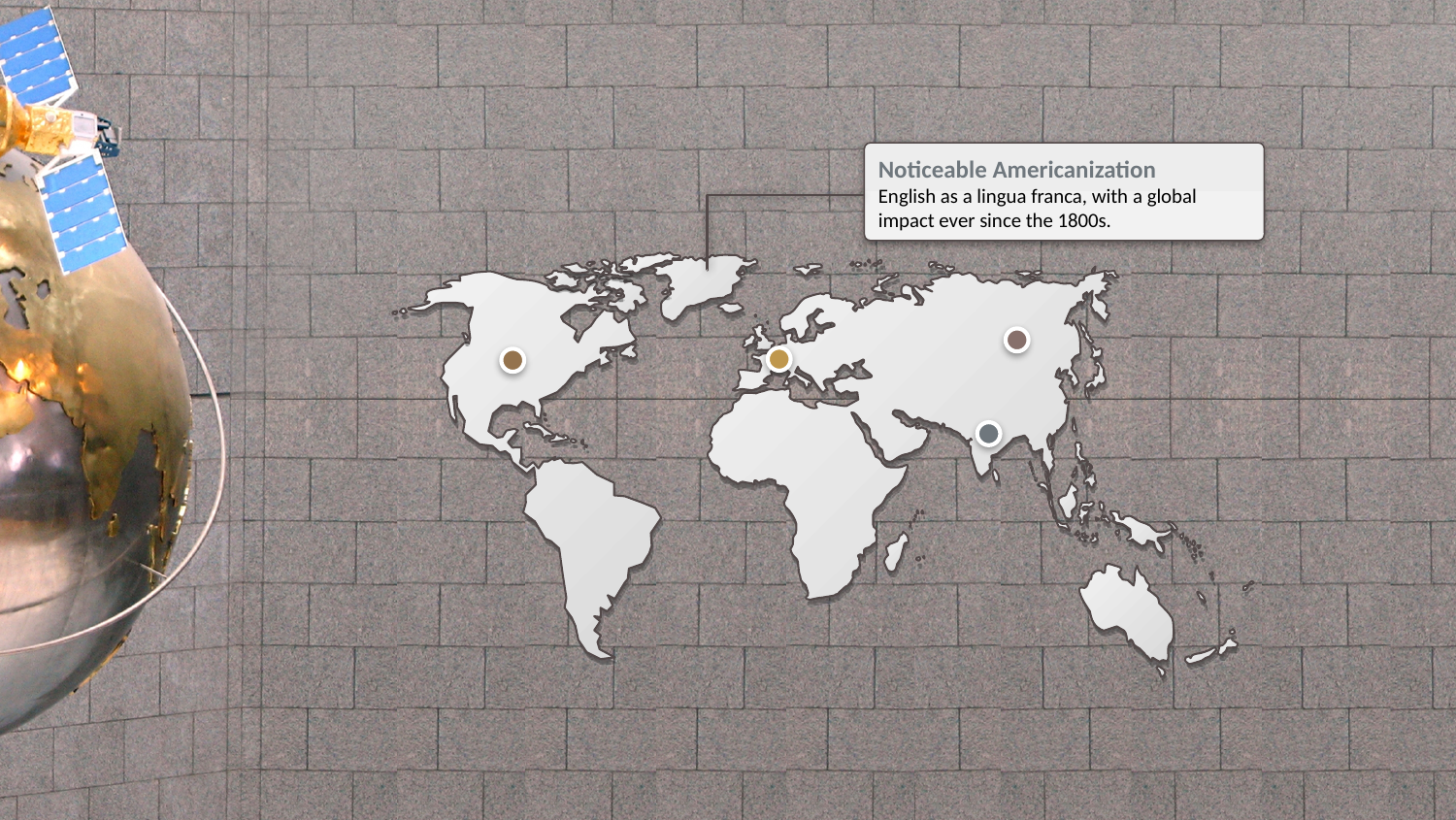

Noticeable Americanization
English as a lingua franca, with a global impact ever since the 1800s.